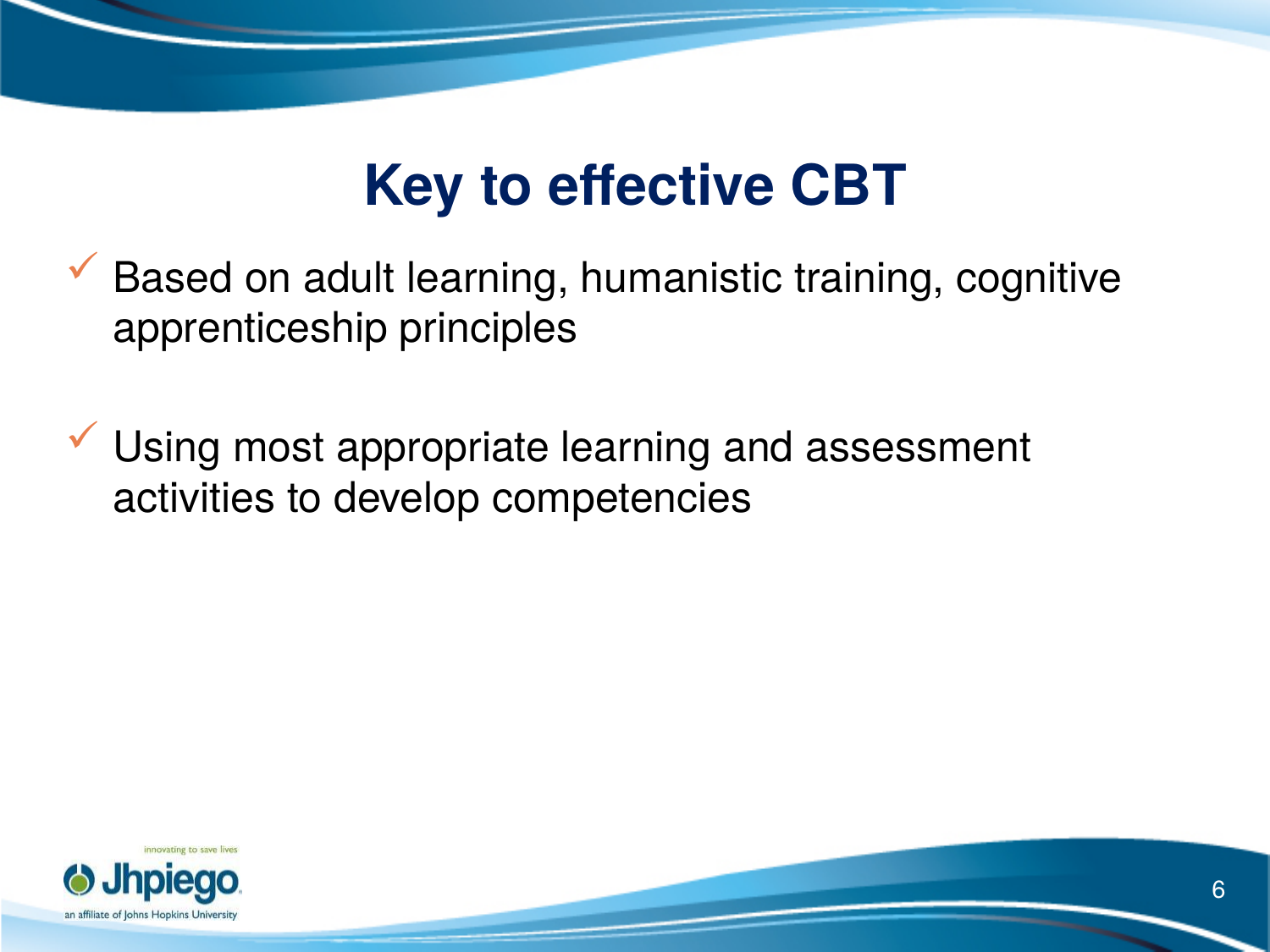

# Key to effective CBT
Based on adult learning, humanistic training, cognitive apprenticeship principles

Using most appropriate learning and assessment activities to develop competencies

6